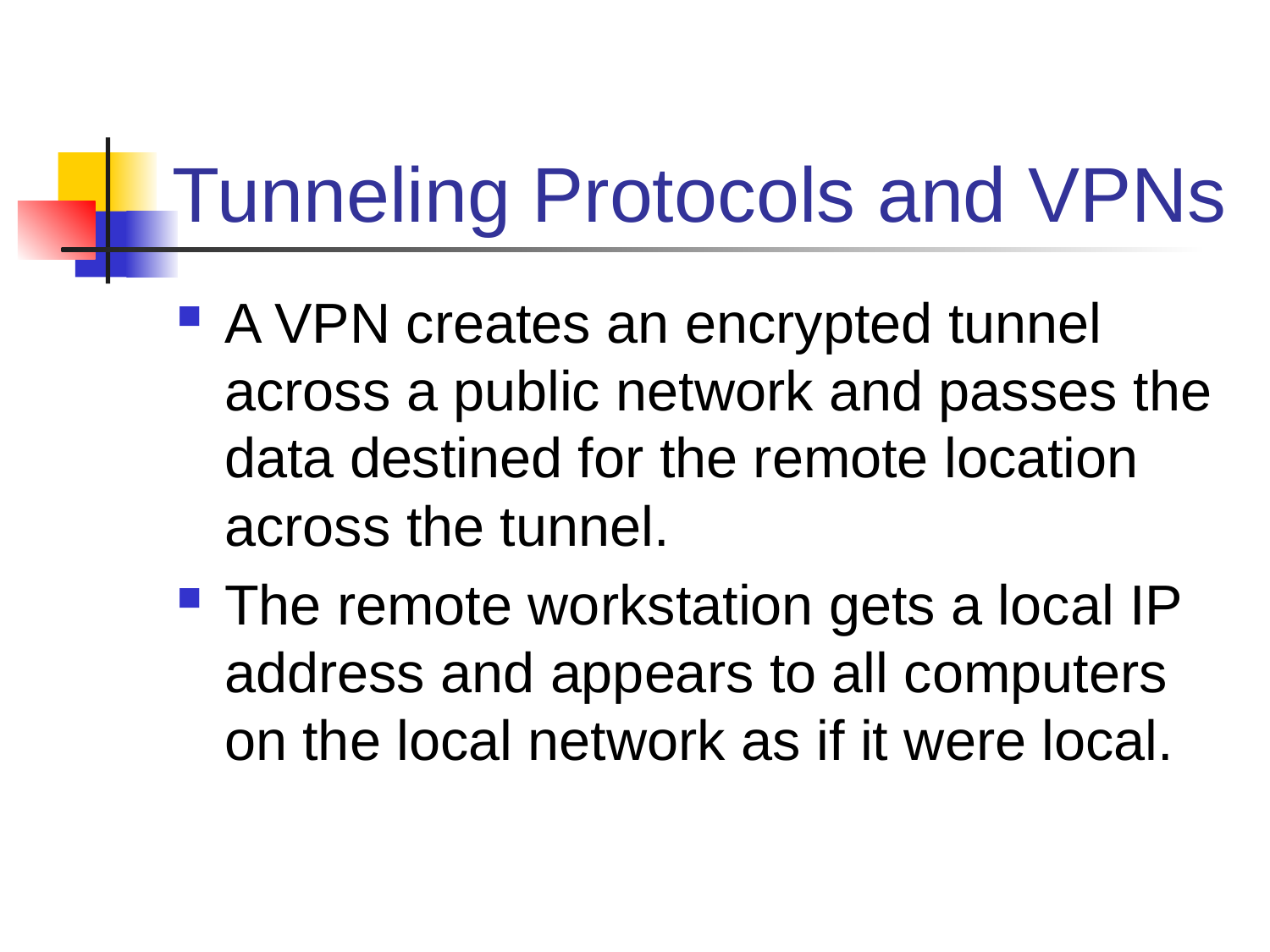

# Tunneling Protocols and VPNs
A VPN creates an encrypted tunnel across a public network and passes the data destined for the remote location across the tunnel.
The remote workstation gets a local IP address and appears to all computers on the local network as if it were local.